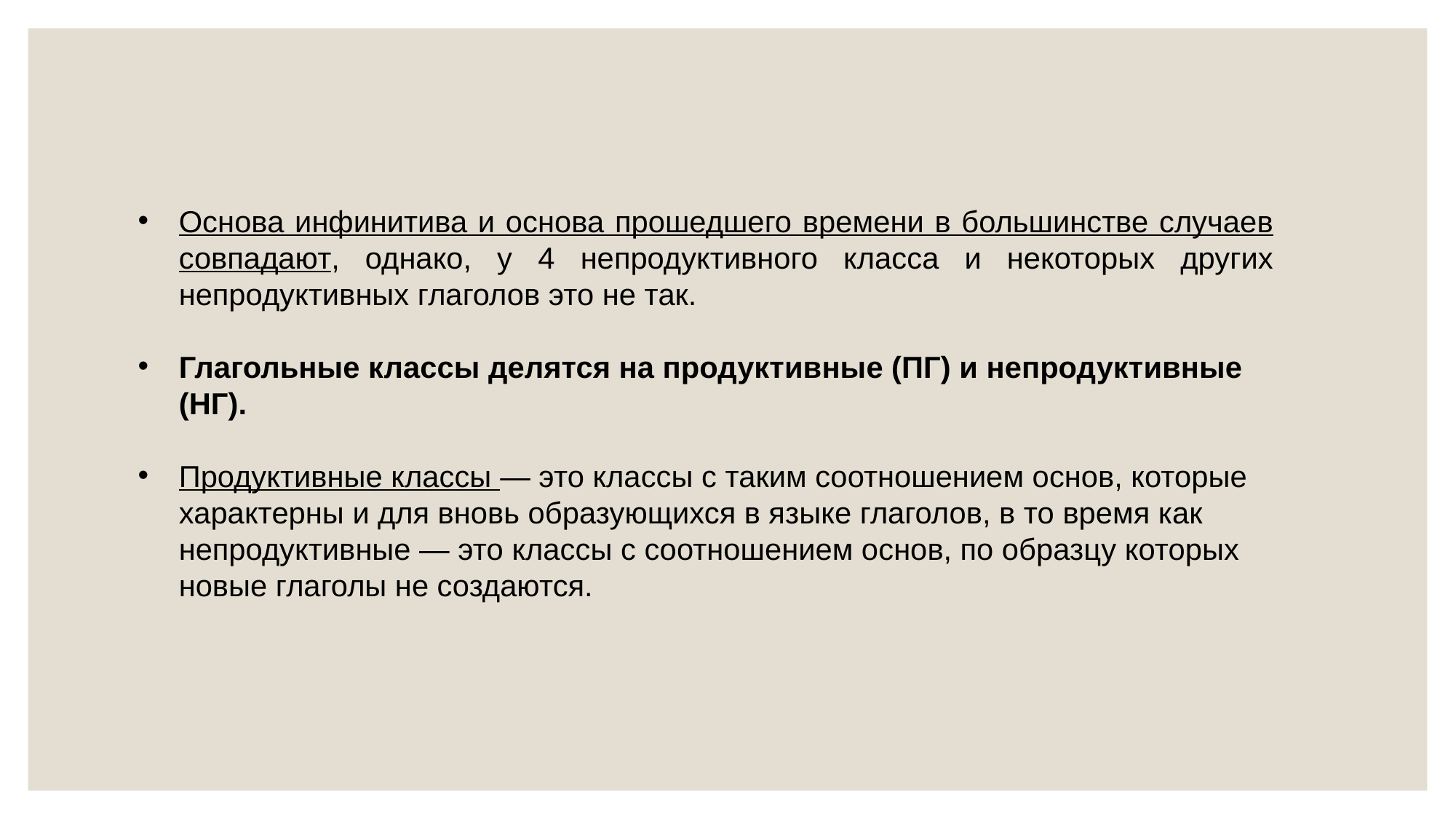

Основа инфинитива и основа прошедшего времени в большинстве случаев совпадают, однако, у 4 непродуктивного класса и некоторых других непродуктивных глаголов это не так.

Глагольные классы делятся на продуктивные (ПГ) и непродуктивные (НГ).

Продуктивные классы — это классы с таким соотношением основ, которые характерны и для вновь образующихся в языке глаголов, в то время как непродуктивные — это классы с соотношением основ, по образцу которых новые глаголы не создаются.